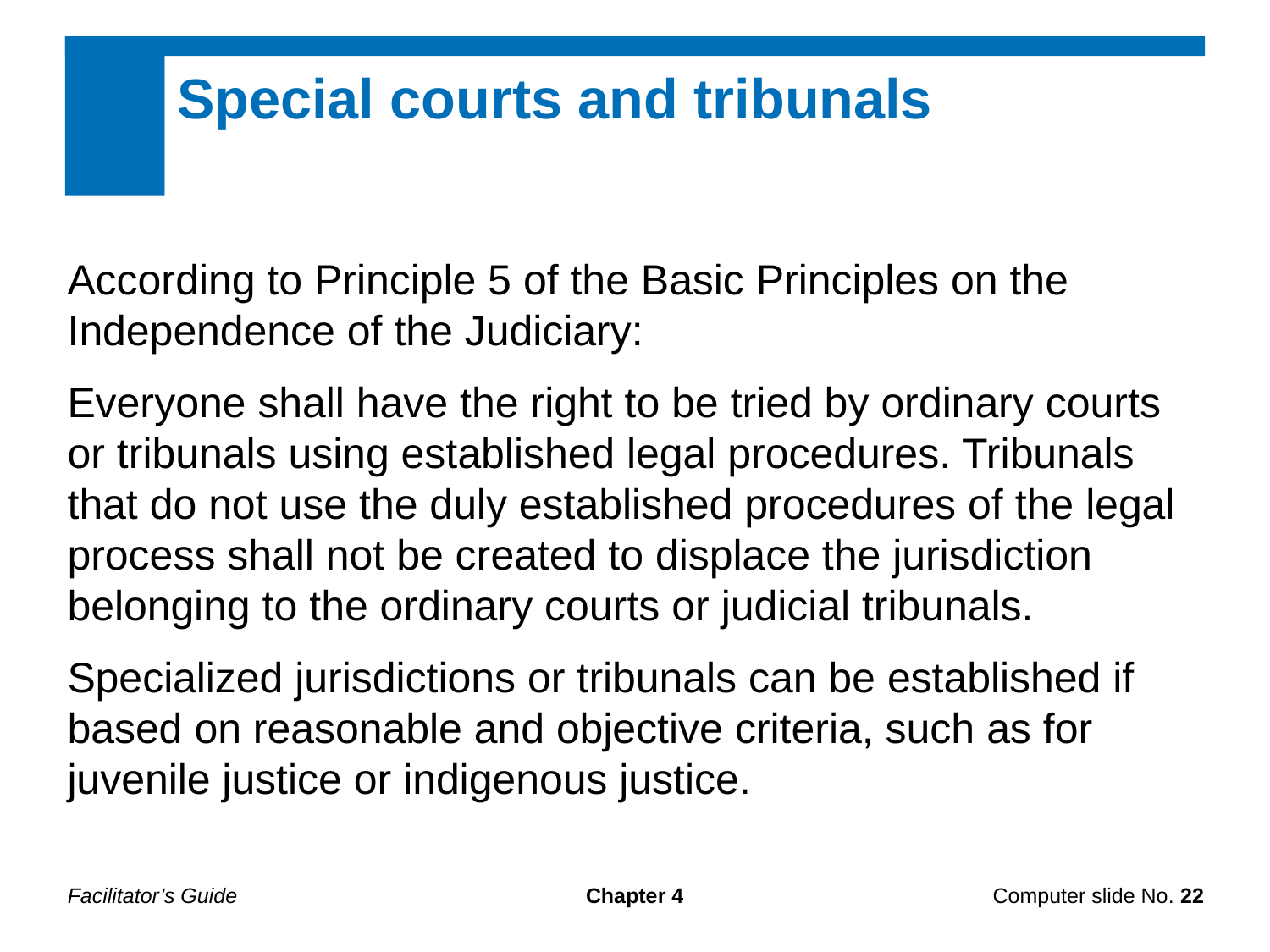

Special courts and tribunals
According to Principle 5 of the Basic Principles on the Independence of the Judiciary:
Everyone shall have the right to be tried by ordinary courts or tribunals using established legal procedures. Tribunals that do not use the duly established procedures of the legal process shall not be created to displace the jurisdiction belonging to the ordinary courts or judicial tribunals.
Specialized jurisdictions or tribunals can be established if based on reasonable and objective criteria, such as for juvenile justice or indigenous justice.
Facilitator’s Guide
Chapter 4
Computer slide No. 22